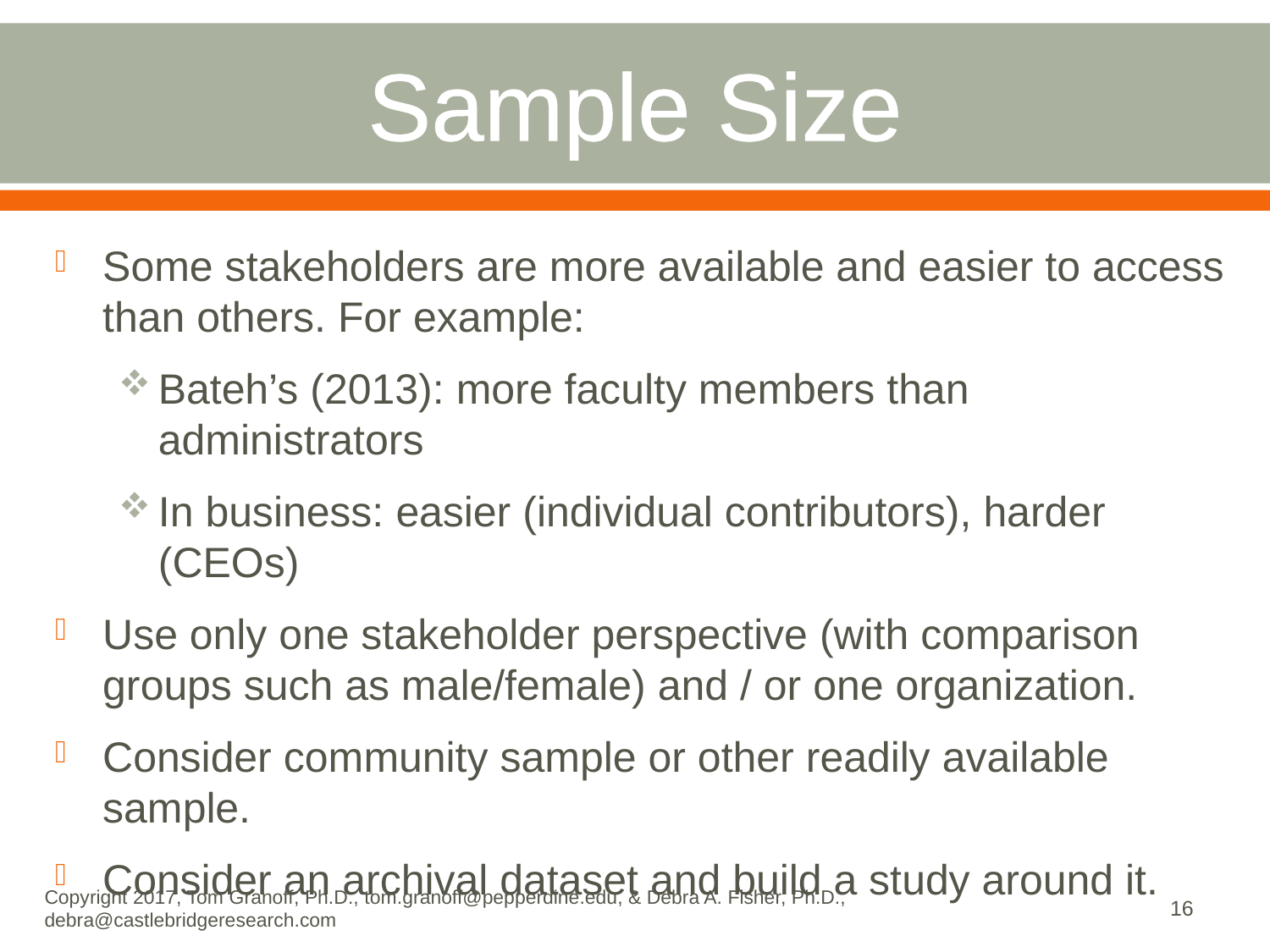

# Sample Size
Some stakeholders are more available and easier to access than others. For example:
Bateh’s (2013): more faculty members than administrators
In business: easier (individual contributors), harder (CEOs)
Use only one stakeholder perspective (with comparison groups such as male/female) and / or one organization.
Consider community sample or other readily available sample.
Consider an archival dataset and build a study around it.
Copyright 2017, Tom Granoff, Ph.D., tom.granoff@pepperdine.edu, & Debra A. Fisher, Ph.D., debra@castlebridgeresearch.com
16